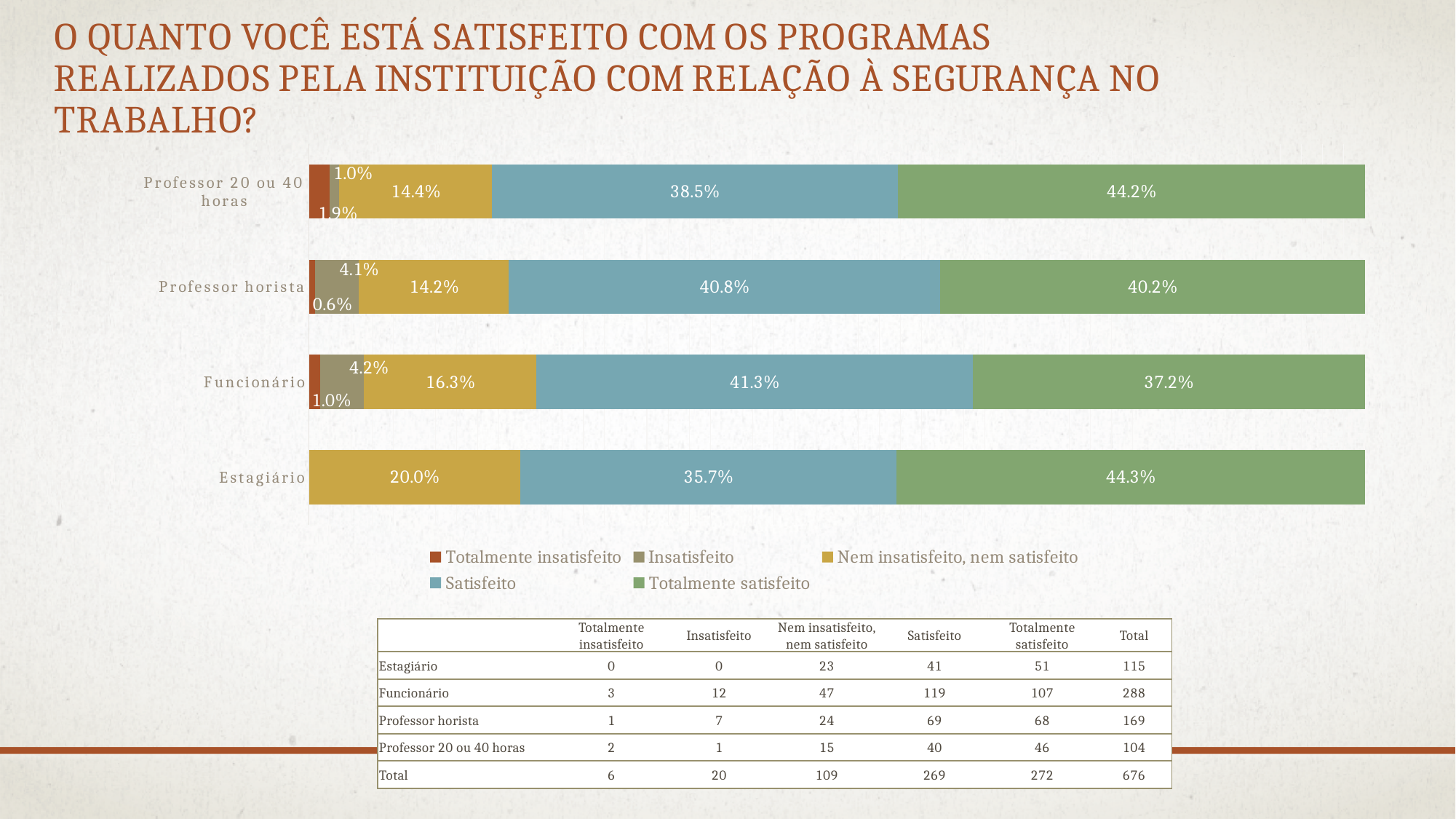

# O quanto você está satisfeito com os programas realizados pela instituição com relação à segurança no trabalho?

### Chart

| Category | Totalmente insatisfeito | Insatisfeito | Nem insatisfeito, nem satisfeito | Satisfeito | Totalmente satisfeito |
|---|---|---|---|---|---|
| Estagiário | None | None | 0.2 | 0.3565217391304348 | 0.4434782608695652 |
| Funcionário | 0.010416666666666668 | 0.04166666666666667 | 0.16319444444444442 | 0.4131944444444444 | 0.3715277777777778 |
| Professor horista | 0.005917159763313609 | 0.04142011834319526 | 0.14201183431952663 | 0.40828402366863903 | 0.4023668639053255 |
| Professor 20 ou 40 horas | 0.019230769230769232 | 0.009615384615384616 | 0.14423076923076925 | 0.3846153846153846 | 0.44230769230769235 |
|  | Totalmente insatisfeito | Insatisfeito | Nem insatisfeito, nem satisfeito | Satisfeito | Totalmente satisfeito | Total |
| --- | --- | --- | --- | --- | --- | --- |
| Estagiário | 0 | 0 | 23 | 41 | 51 | 115 |
| Funcionário | 3 | 12 | 47 | 119 | 107 | 288 |
| Professor horista | 1 | 7 | 24 | 69 | 68 | 169 |
| Professor 20 ou 40 horas | 2 | 1 | 15 | 40 | 46 | 104 |
| Total | 6 | 20 | 109 | 269 | 272 | 676 |